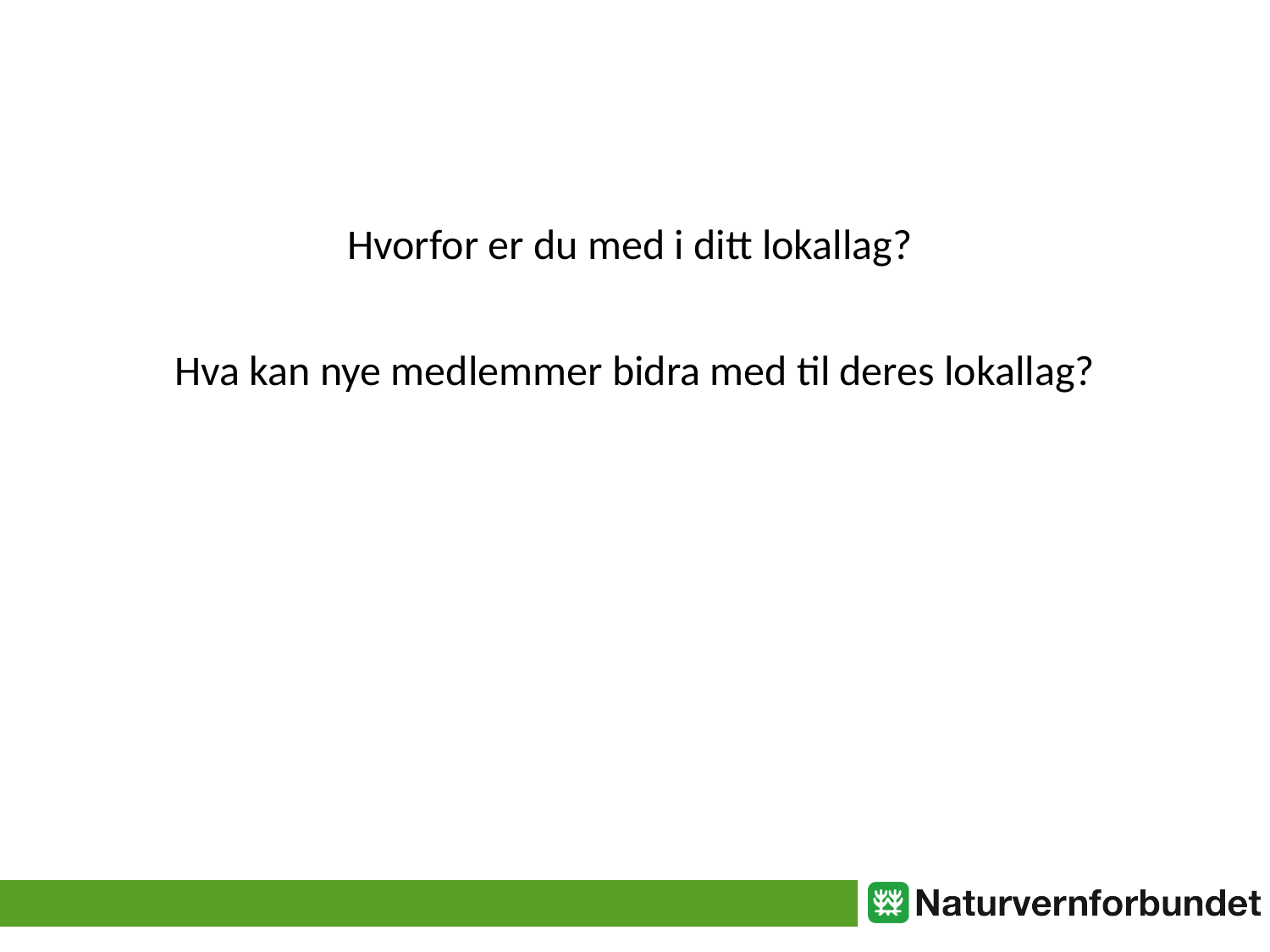

Hvorfor er du med i ditt lokallag?

Hva kan nye medlemmer bidra med til deres lokallag?